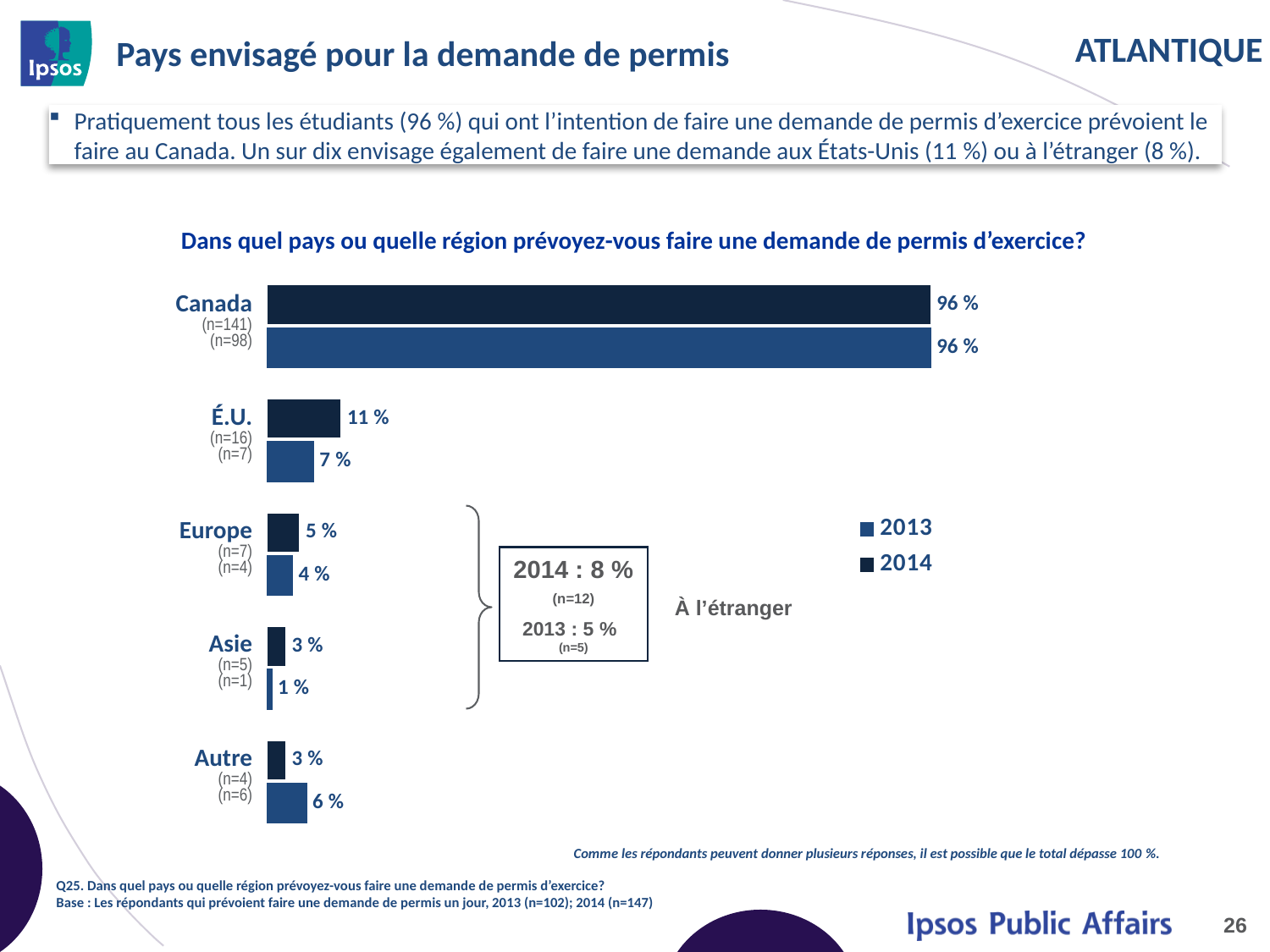

# Pays envisagé pour la demande de permis
Pratiquement tous les étudiants (96 %) qui ont l’intention de faire une demande de permis d’exercice prévoient le faire au Canada. Un sur dix envisage également de faire une demande aux États-Unis (11 %) ou à l’étranger (8 %).
Dans quel pays ou quelle région prévoyez-vous faire une demande de permis d’exercice?
| Canada (n=141) (n=98) |
| --- |
| É.U. (n=16) (n=7) |
| Europe (n=7) (n=4) |
| Asie (n=5) (n=1) |
| Autre (n=4) (n=6) |

### Chart

| Category | 2014 | 2013 |
|---|---|---|
| Canada | 0.96 | 0.96 |
| US | 0.11 | 0.07 |
| Europe | 0.05 | 0.04 |
| Asia | 0.03 | 0.01 |
| Other | 0.03 | 0.06 |
2014 : 8 %
(n=12)
2013 : 5 %     (n=5)
À l’étranger
Comme les répondants peuvent donner plusieurs réponses, il est possible que le total dépasse 100 %.
Q25. Dans quel pays ou quelle région prévoyez-vous faire une demande de permis d’exercice?
Base : Les répondants qui prévoient faire une demande de permis un jour, 2013 (n=102); 2014 (n=147)
26